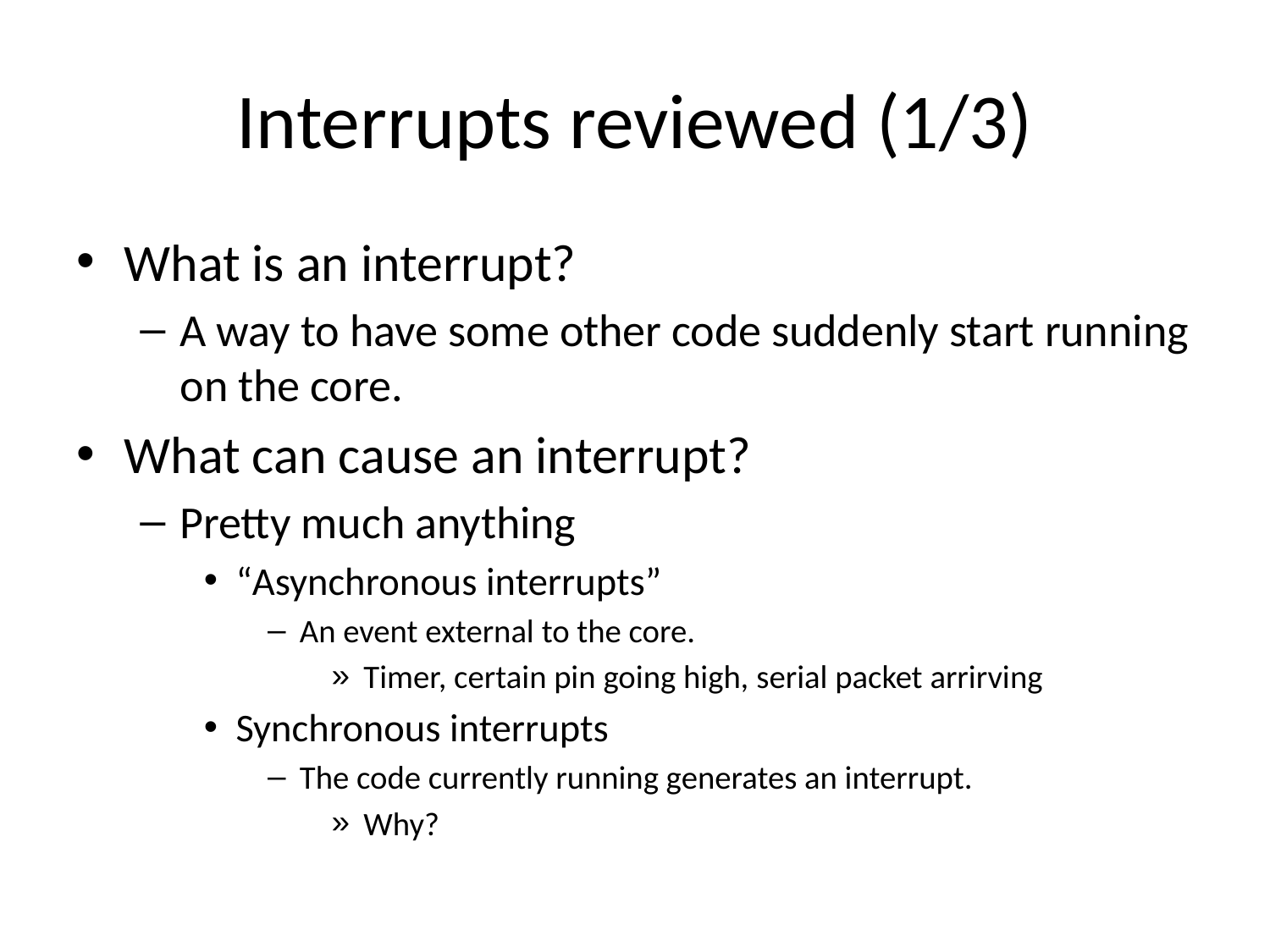

# Interrupts reviewed (1/3)
What is an interrupt?
A way to have some other code suddenly start running on the core.
What can cause an interrupt?
Pretty much anything
“Asynchronous interrupts”
An event external to the core.
Timer, certain pin going high, serial packet arrirving
Synchronous interrupts
The code currently running generates an interrupt.
Why?